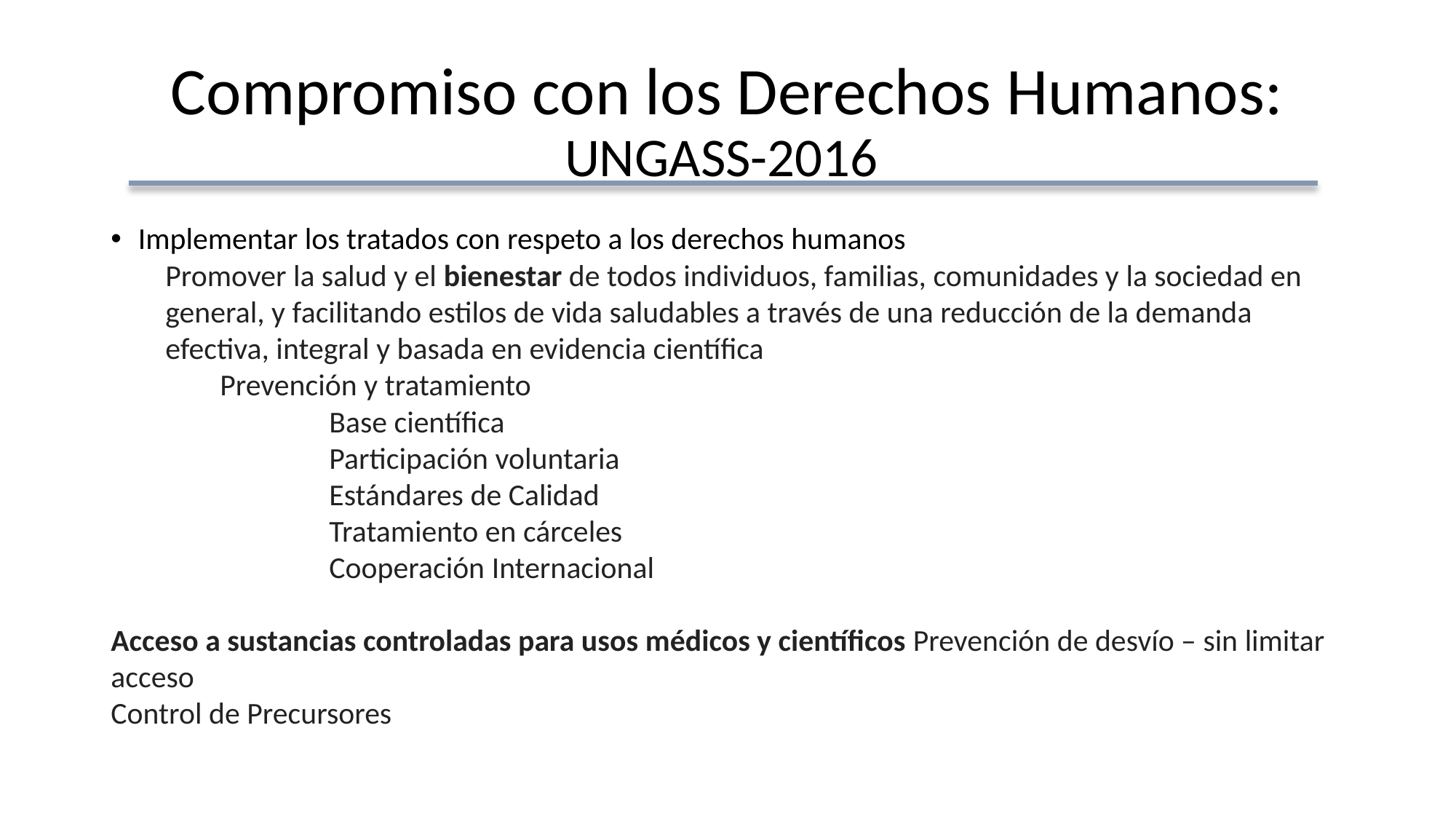

# Compromiso con los Derechos Humanos: UNGASS-2016
Implementar los tratados con respeto a los derechos humanos
Promover la salud y el bienestar de todos individuos, familias, comunidades y la sociedad en general, y facilitando estilos de vida saludables a través de una reducción de la demanda efectiva, integral y basada en evidencia científica
	Prevención y tratamiento
		Base científica
		Participación voluntaria
		Estándares de Calidad
		Tratamiento en cárceles
		Cooperación Internacional

Acceso a sustancias controladas para usos médicos y científicos Prevención de desvío – sin limitar acceso
Control de Precursores